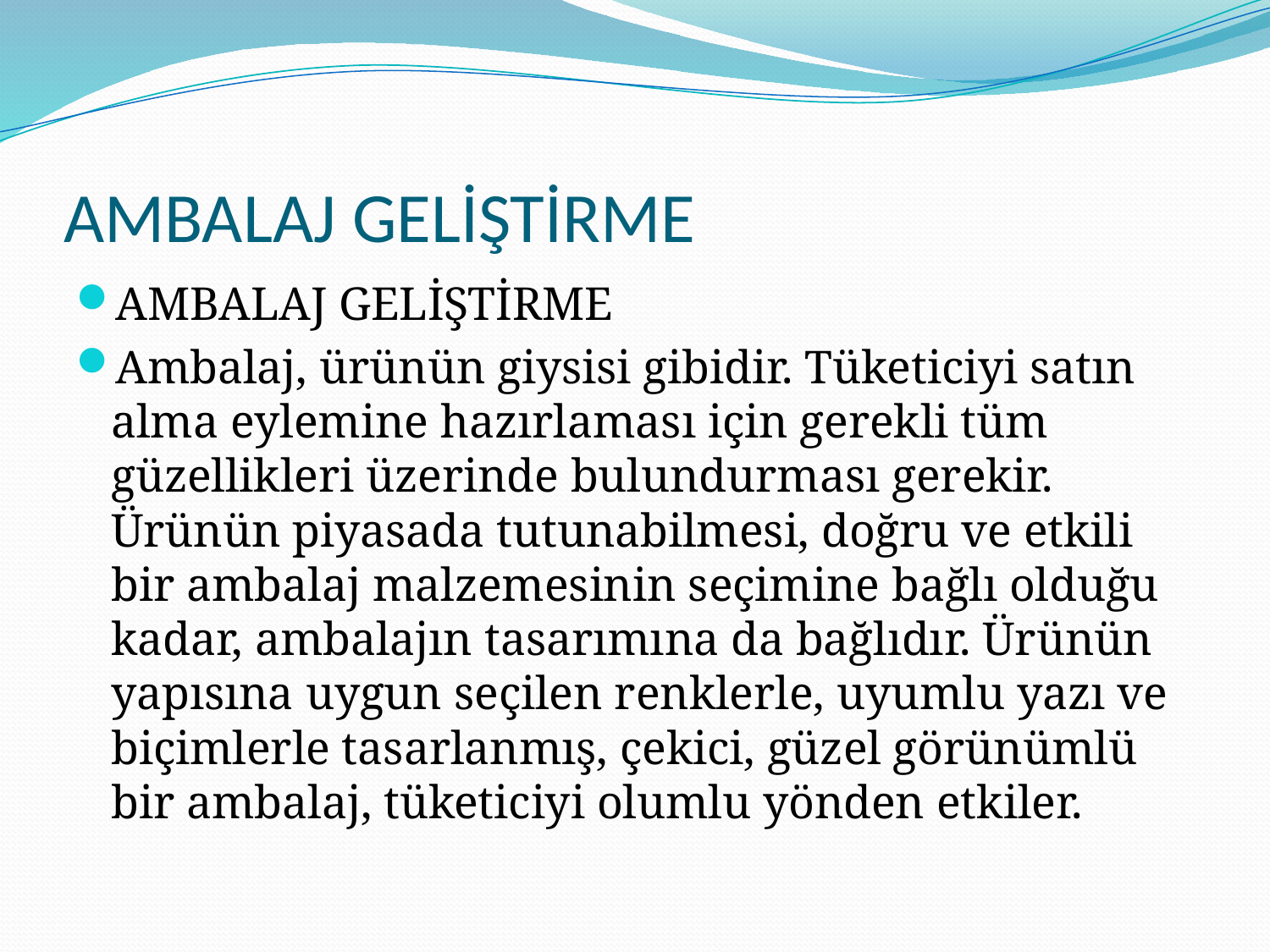

# AMBALAJ GELİŞTİRME
AMBALAJ GELİŞTİRME
Ambalaj, ürünün giysisi gibidir. Tüketiciyi satın alma eylemine hazırlaması için gerekli tüm güzellikleri üzerinde bulundurması gerekir. Ürünün piyasada tutunabilmesi, doğru ve etkili bir ambalaj malzemesinin seçimine bağlı olduğu kadar, ambalajın tasarımına da bağlıdır. Ürünün yapısına uygun seçilen renklerle, uyumlu yazı ve biçimlerle tasarlanmış, çekici, güzel görünümlü bir ambalaj, tüketiciyi olumlu yönden etkiler.